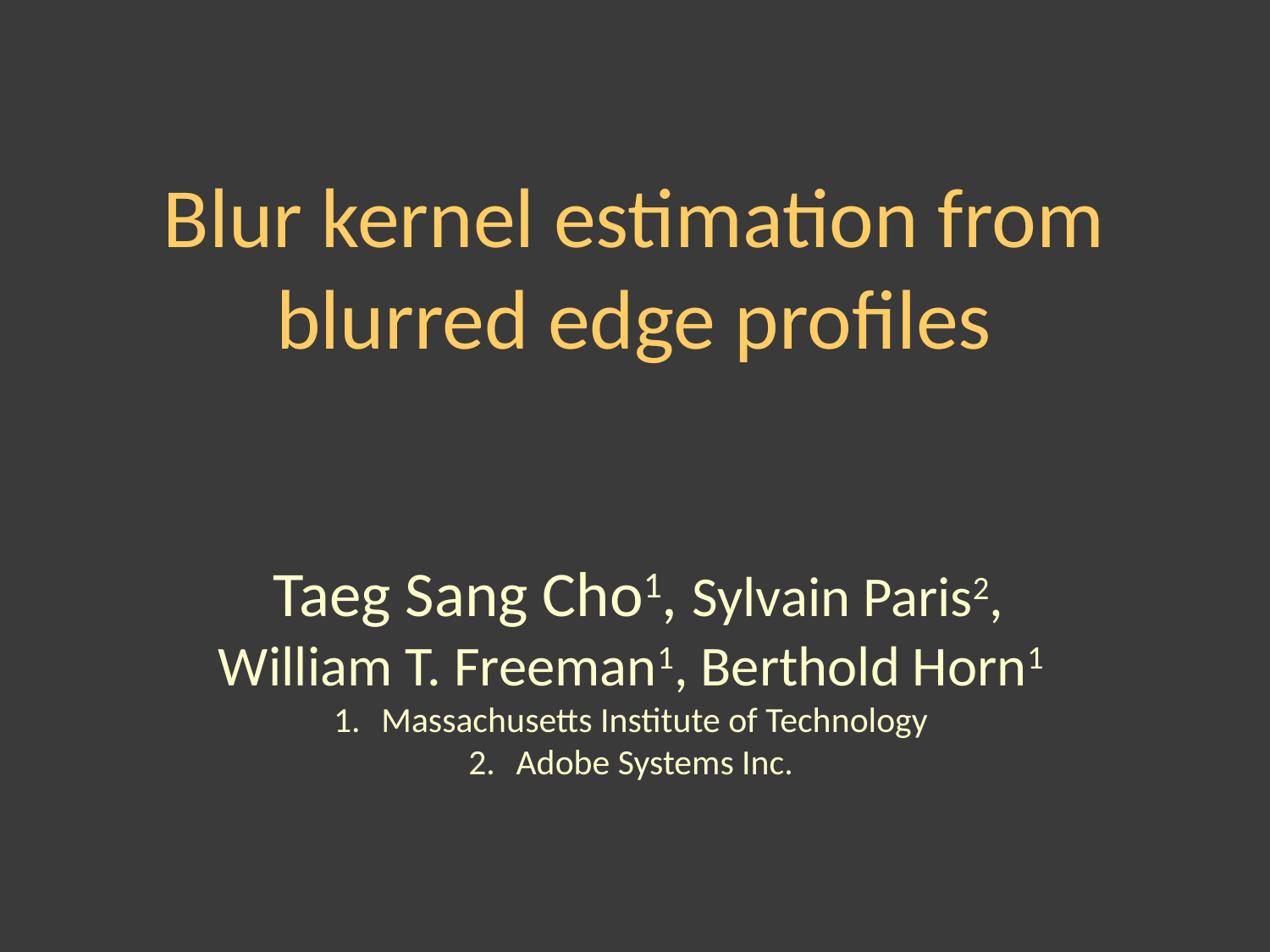

Blur kernel estimation from blurred edge profiles
 Taeg Sang Cho1, Sylvain Paris2,
William T. Freeman1, Berthold Horn1
Massachusetts Institute of Technology
Adobe Systems Inc.